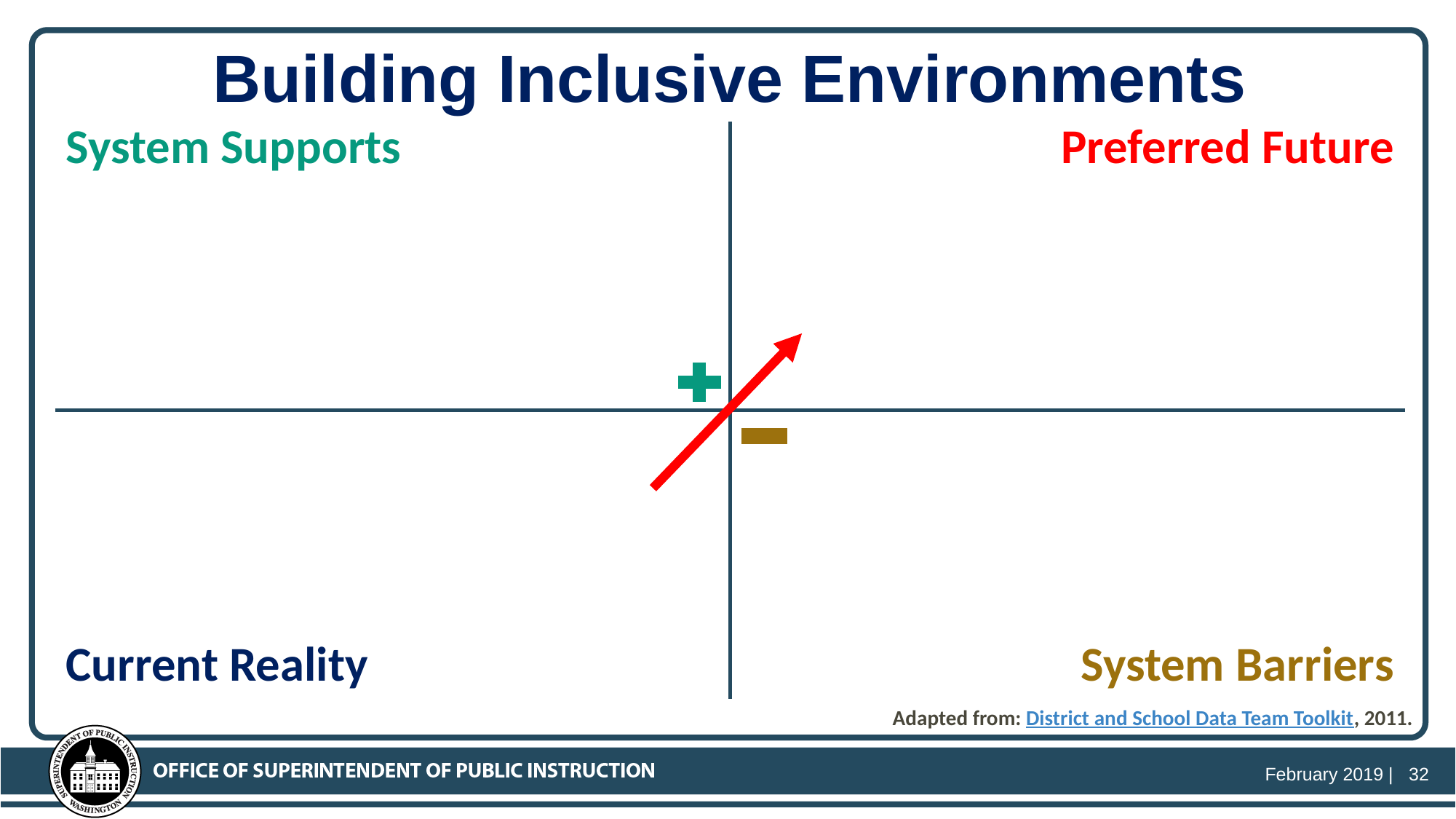

# Building Inclusive Environments
| System Supports | Preferred Future |
| --- | --- |
| Current Reality | System Barriers |

Adapted from: District and School Data Team Toolkit, 2011.